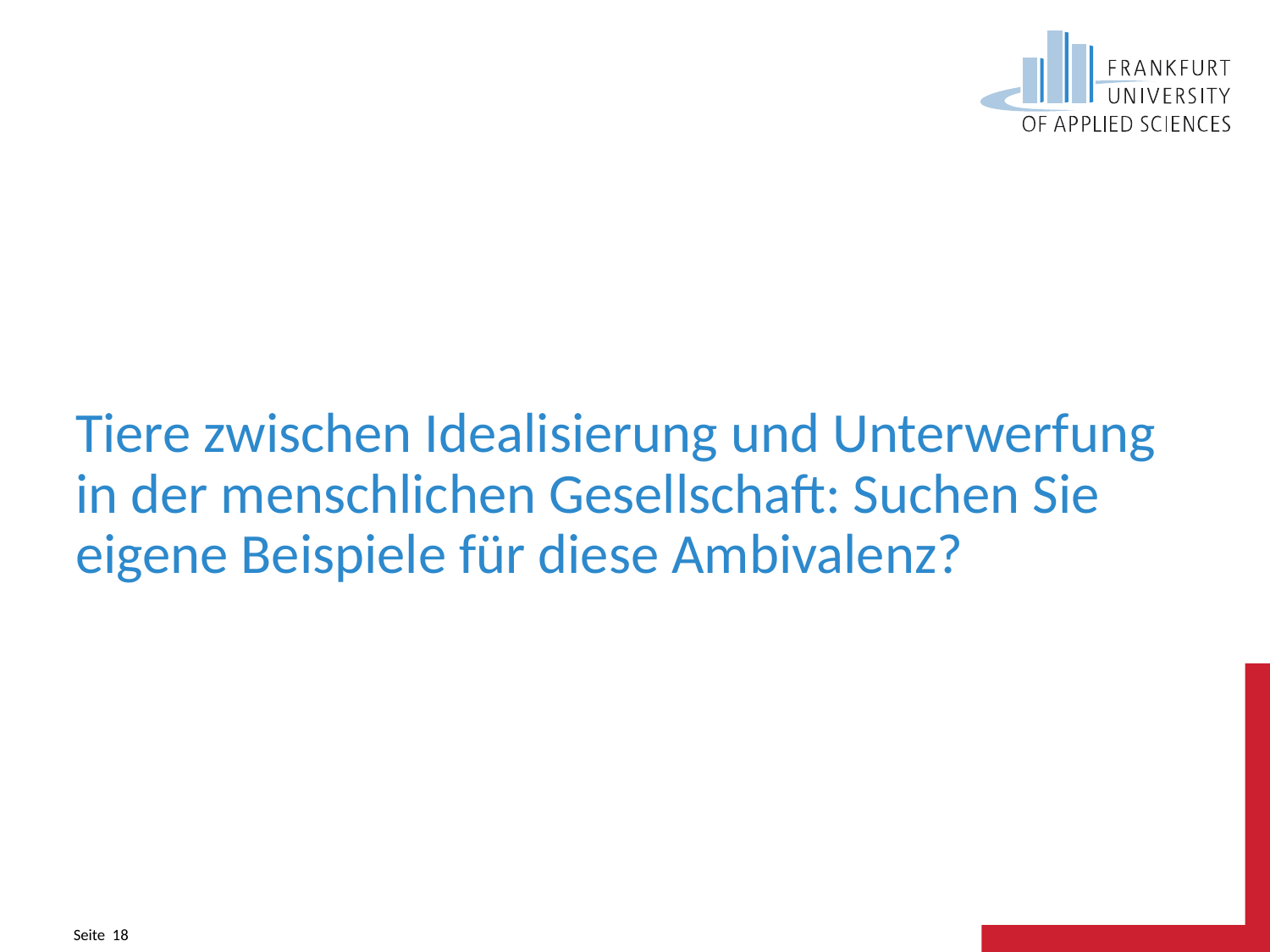

# Tiere zwischen Idealisierung und Unterwerfung in der menschlichen Gesellschaft: Suchen Sie eigene Beispiele für diese Ambivalenz?

Seite  18